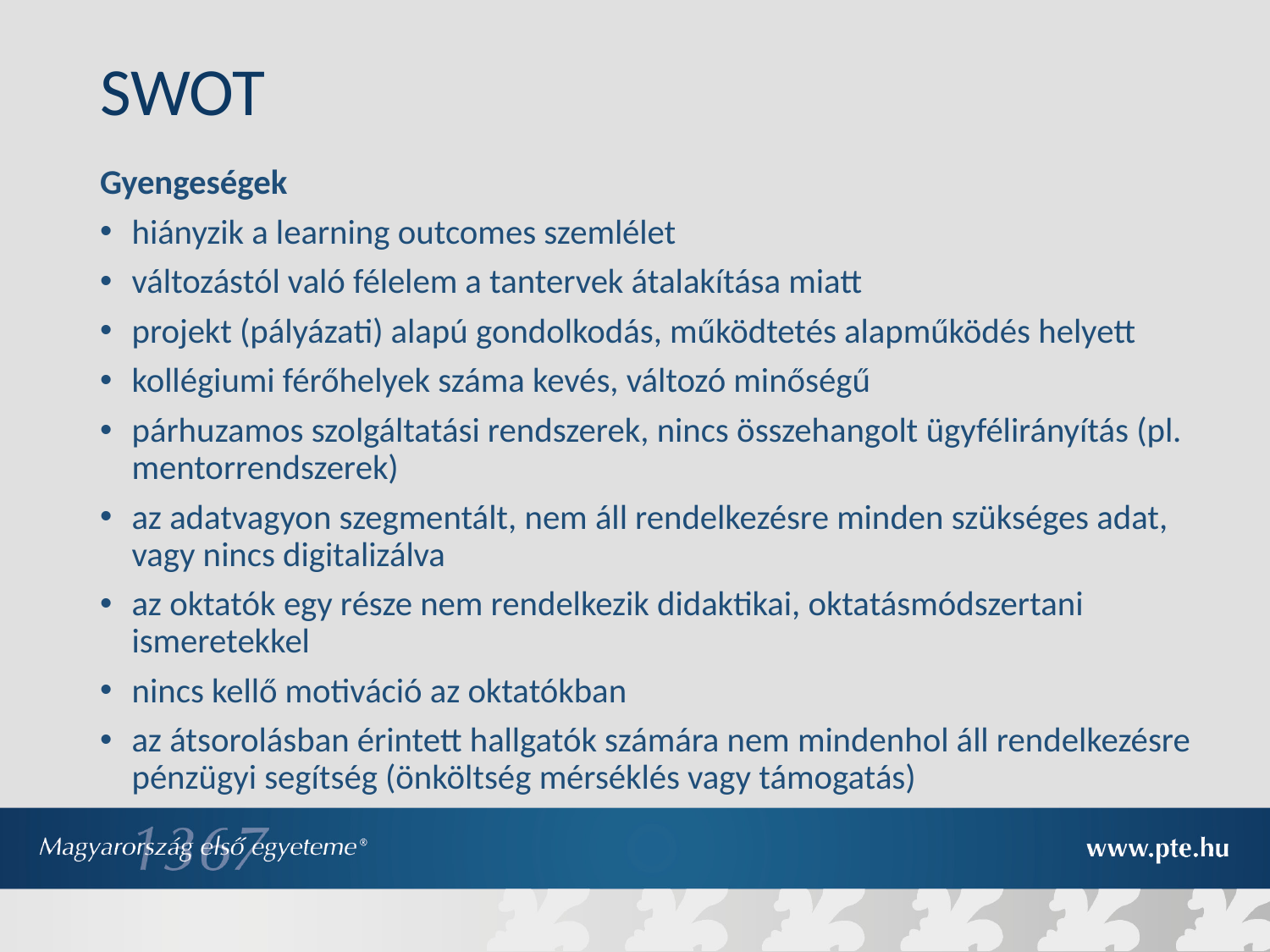

# SWOT
Gyengeségek
hiányzik a learning outcomes szemlélet
változástól való félelem a tantervek átalakítása miatt
projekt (pályázati) alapú gondolkodás, működtetés alapműködés helyett
kollégiumi férőhelyek száma kevés, változó minőségű
párhuzamos szolgáltatási rendszerek, nincs összehangolt ügyfélirányítás (pl. mentorrendszerek)
az adatvagyon szegmentált, nem áll rendelkezésre minden szükséges adat, vagy nincs digitalizálva
az oktatók egy része nem rendelkezik didaktikai, oktatásmódszertani ismeretekkel
nincs kellő motiváció az oktatókban
az átsorolásban érintett hallgatók számára nem mindenhol áll rendelkezésre pénzügyi segítség (önköltség mérséklés vagy támogatás)